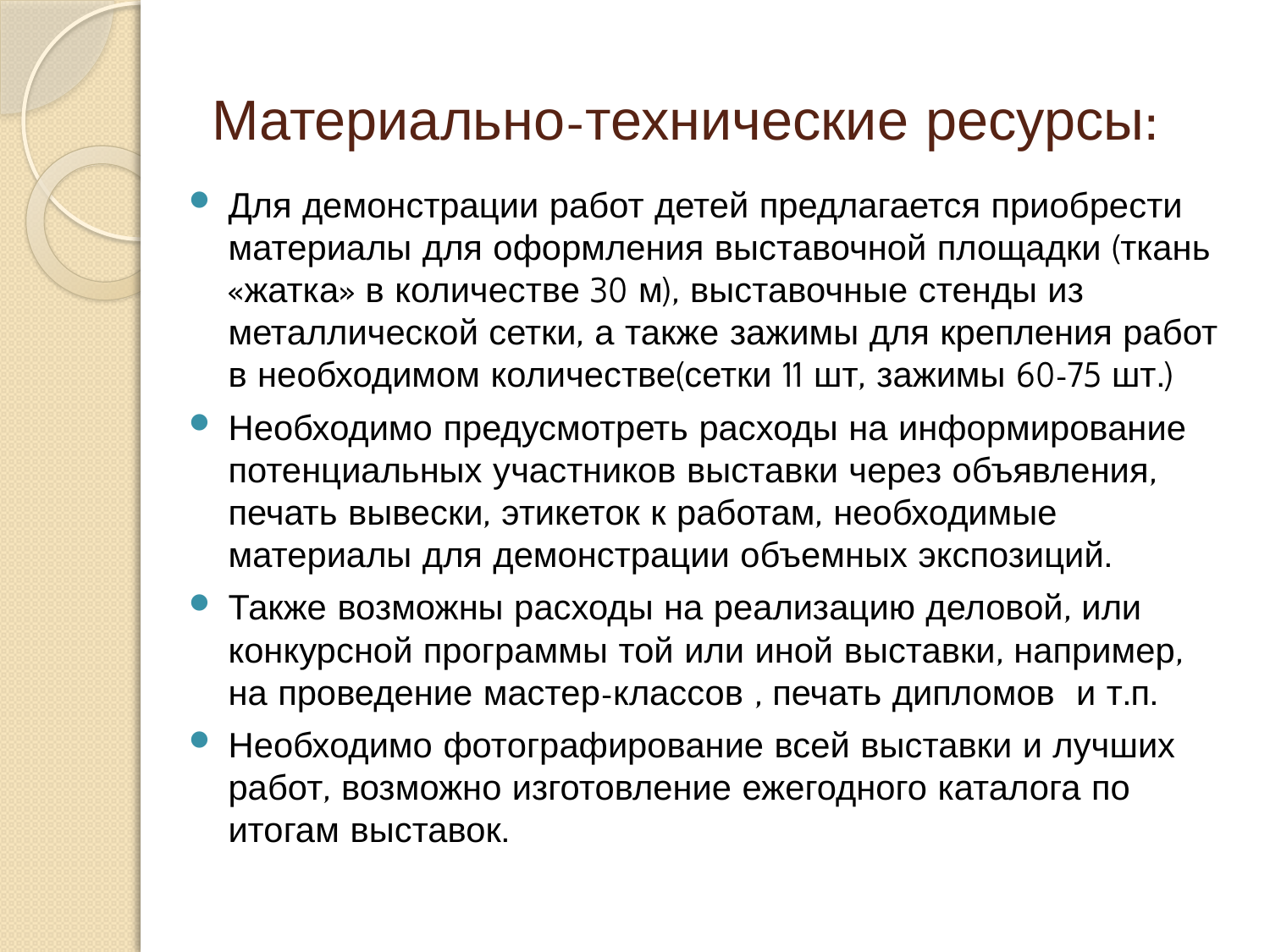

# Материально-технические ресурсы:
Для демонстрации работ детей предлагается приобрести материалы для оформления выставочной площадки (ткань «жатка» в количестве 30 м), выставочные стенды из металлической сетки, а также зажимы для крепления работ в необходимом количестве(сетки 11 шт, зажимы 60-75 шт.)
Необходимо предусмотреть расходы на информирование потенциальных участников выставки через объявления, печать вывески, этикеток к работам, необходимые материалы для демонстрации объемных экспозиций.
Также возможны расходы на реализацию деловой, или конкурсной программы той или иной выставки, например, на проведение мастер-классов , печать дипломов  и т.п.
Необходимо фотографирование всей выставки и лучших работ, возможно изготовление ежегодного каталога по итогам выставок.